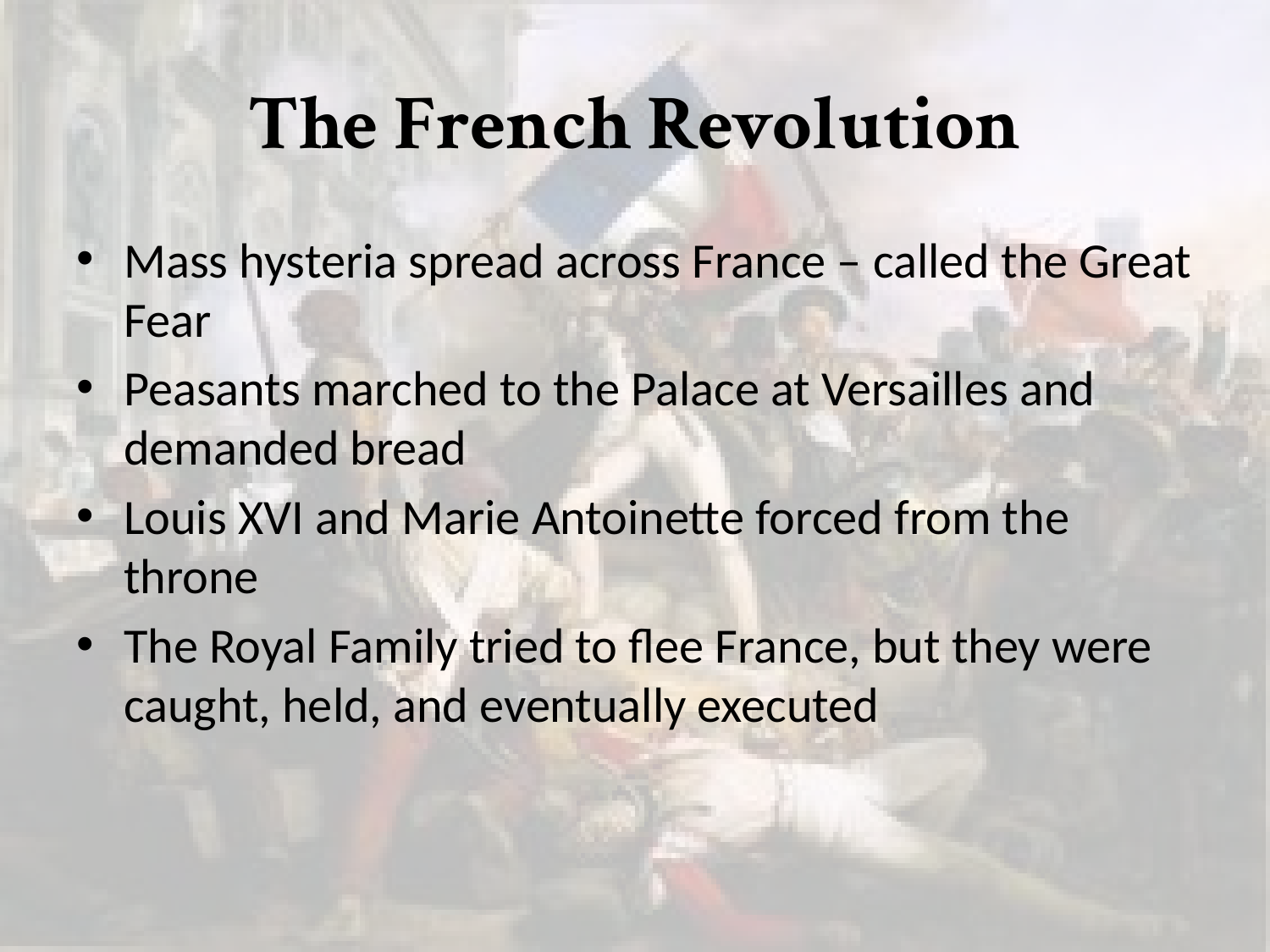

# The French Revolution
Mass hysteria spread across France – called the Great Fear
Peasants marched to the Palace at Versailles and demanded bread
Louis XVI and Marie Antoinette forced from the throne
The Royal Family tried to flee France, but they were caught, held, and eventually executed